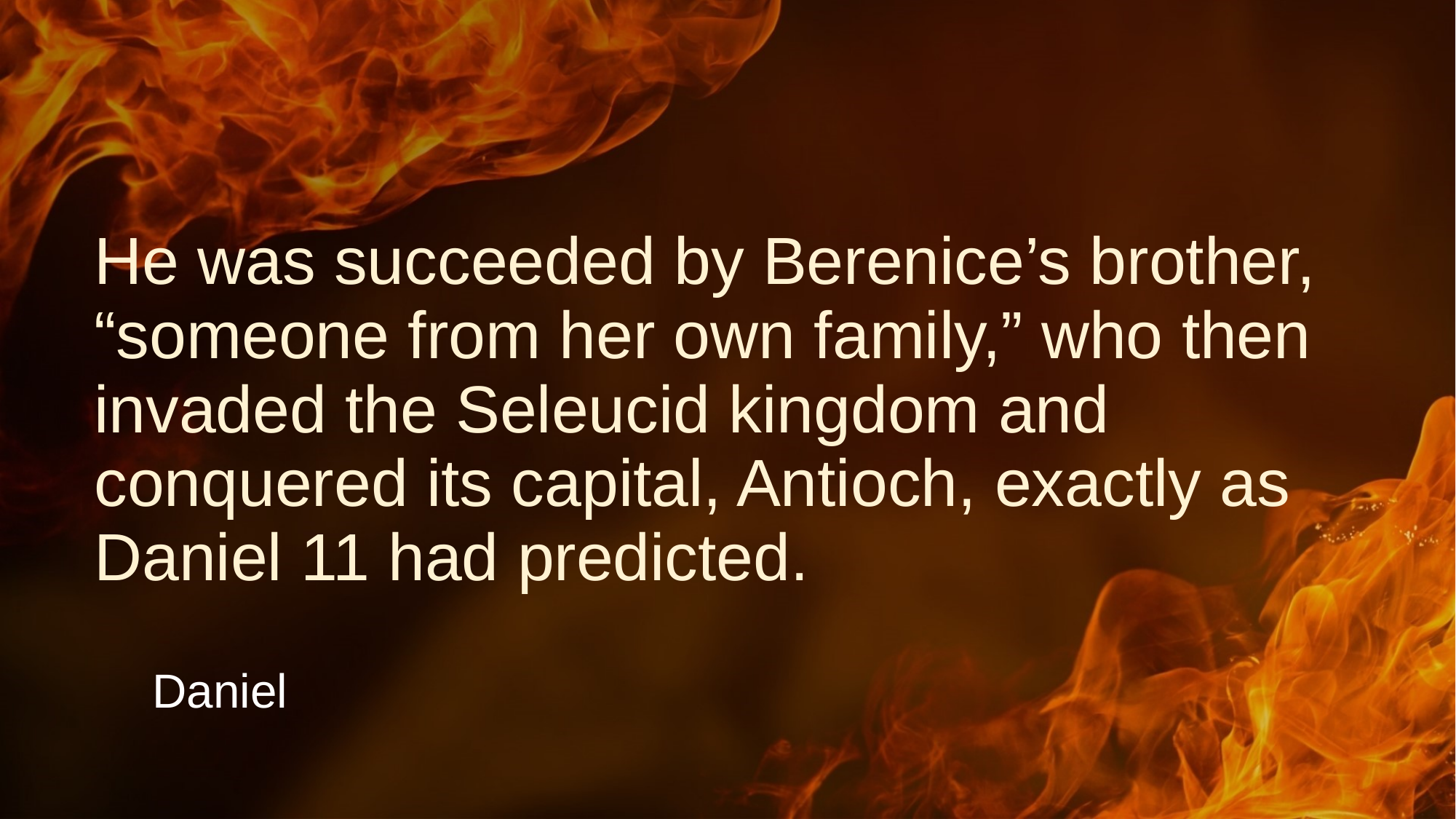

He was succeeded by Berenice’s brother, “someone from her own family,” who then invaded the Seleucid kingdom and conquered its capital, Antioch, exactly as Daniel 11 had predicted.
Daniel